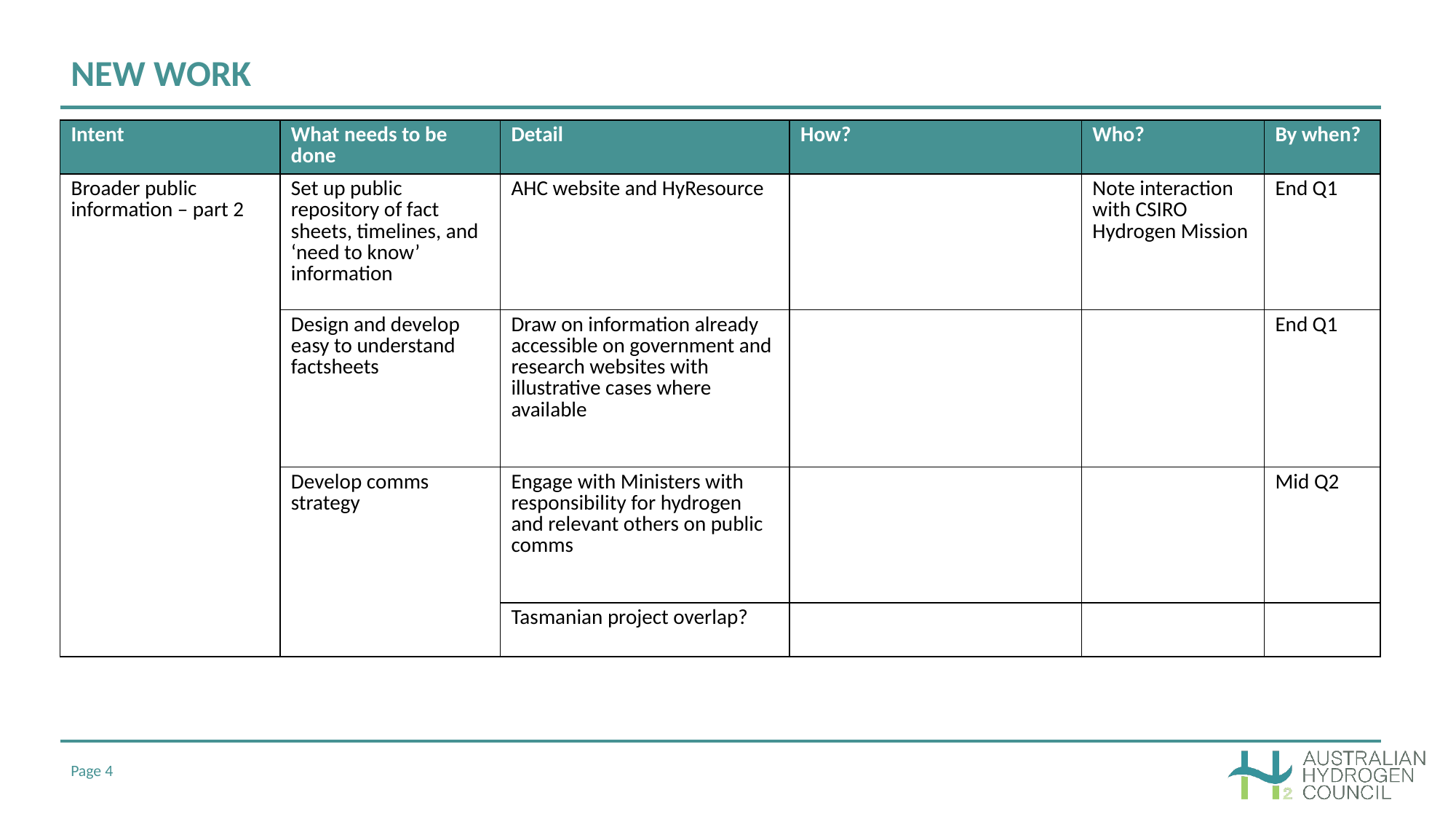

# NEW WORK
| Intent | What needs to be done | Detail | How? | Who? | By when? |
| --- | --- | --- | --- | --- | --- |
| Broader public information – part 2 | Set up public repository of fact sheets, timelines, and ‘need to know’ information | AHC website and HyResource |  | Note interaction with CSIRO Hydrogen Mission | End Q1 |
|  | Design and develop easy to understand factsheets | Draw on information already accessible on government and research websites with illustrative cases where available |  |  | End Q1 |
|  | Develop comms strategy | Engage with Ministers with responsibility for hydrogen and relevant others on public comms |  |  | Mid Q2 |
|  |  | Tasmanian project overlap? |  |  |  |
Page 4